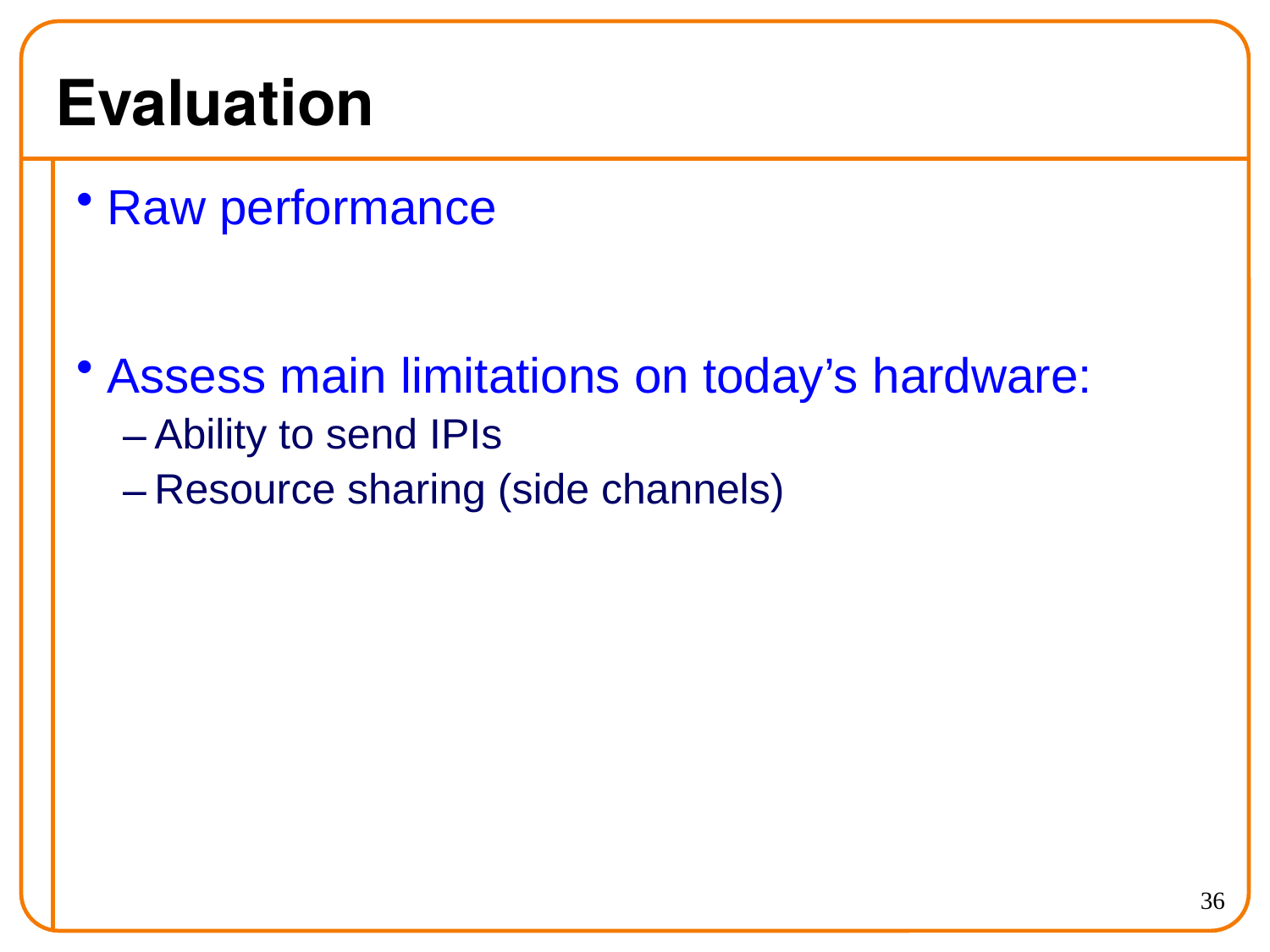

# Evaluation
Raw performance

Assess main limitations on today’s hardware:
Ability to send IPIs
Resource sharing (side channels)

36